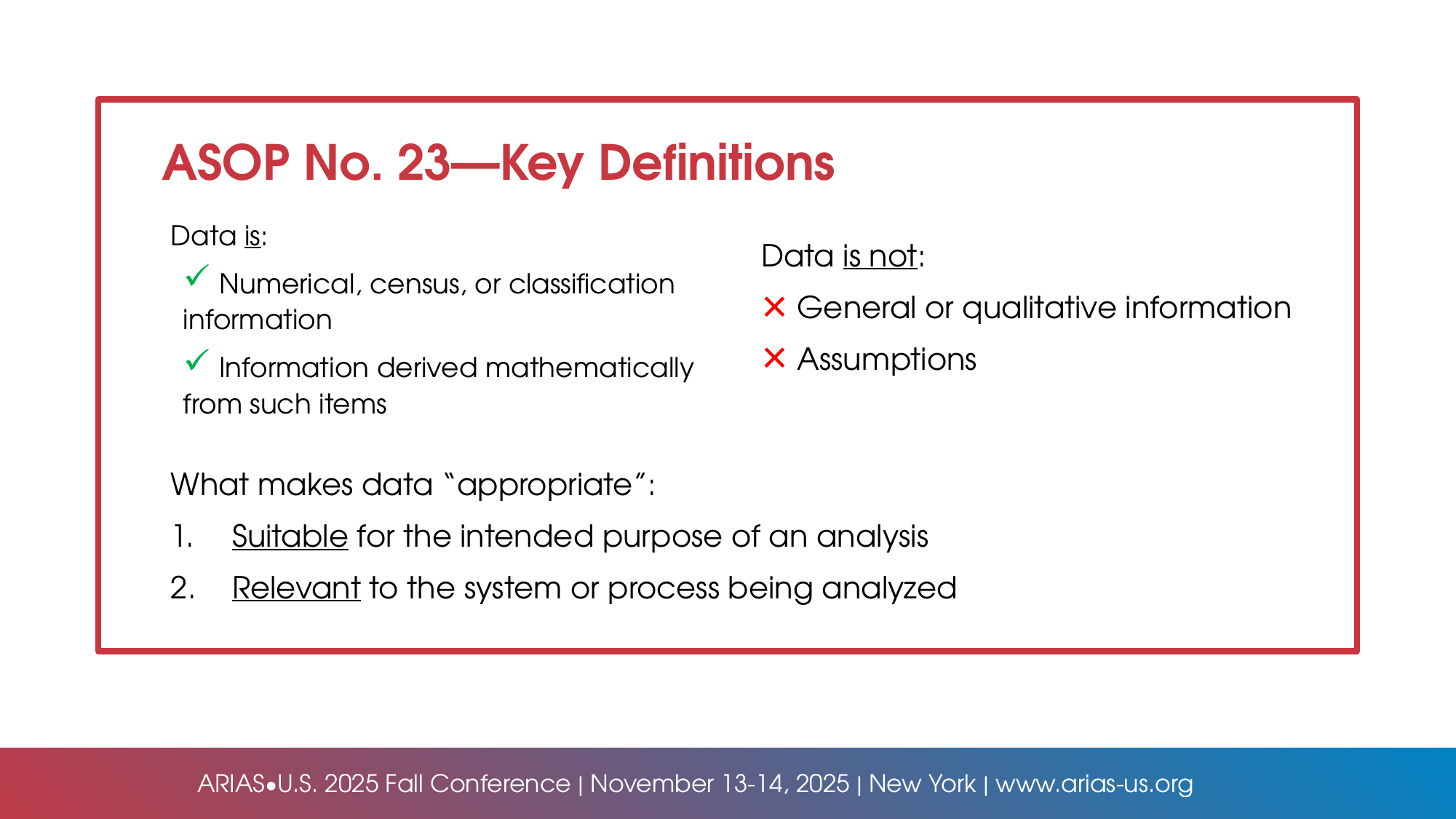

31
ASOP No. 23—Key Definitions
Data is:
 Numerical, census, or classification information
 Information derived mathematically from such items
Data is not:
 General or qualitative information
 Assumptions
What makes data “appropriate”:
Suitable for the intended purpose of an analysis
Relevant to the system or process being analyzed